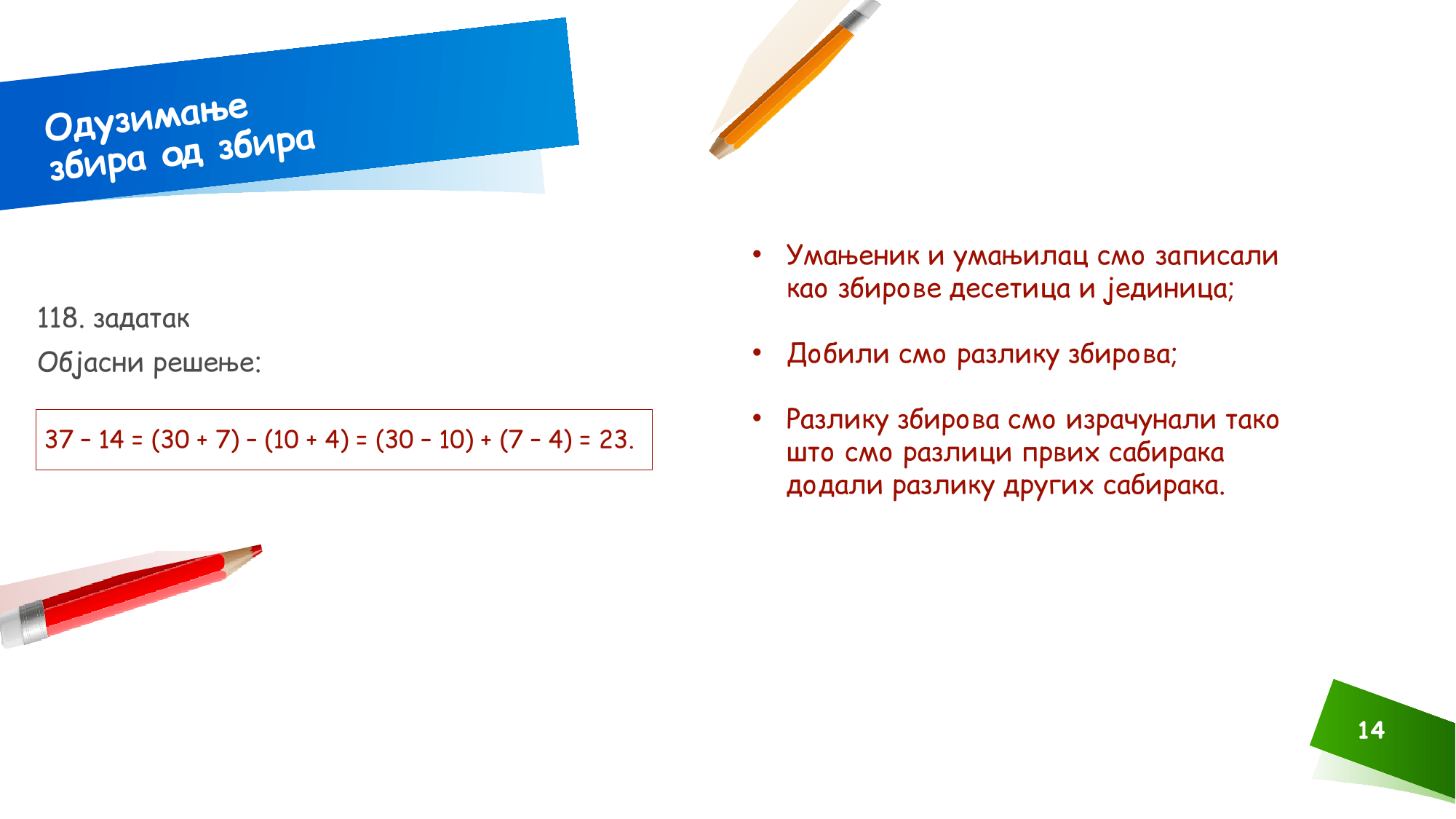

# Одузимање збира од збира
Умањеник и умањилац смо записали као збирове десетица и јединица;

Добили смо разлику збирова;

Разлику збирова смо израчунали тако што смо разлици првих сабирака додали разлику других сабирака.
118. задатак
Објасни решење:
| 37 – 14 = (30 + 7) – (10 + 4) = (30 – 10) + (7 – 4) = 23. |
| --- |
14